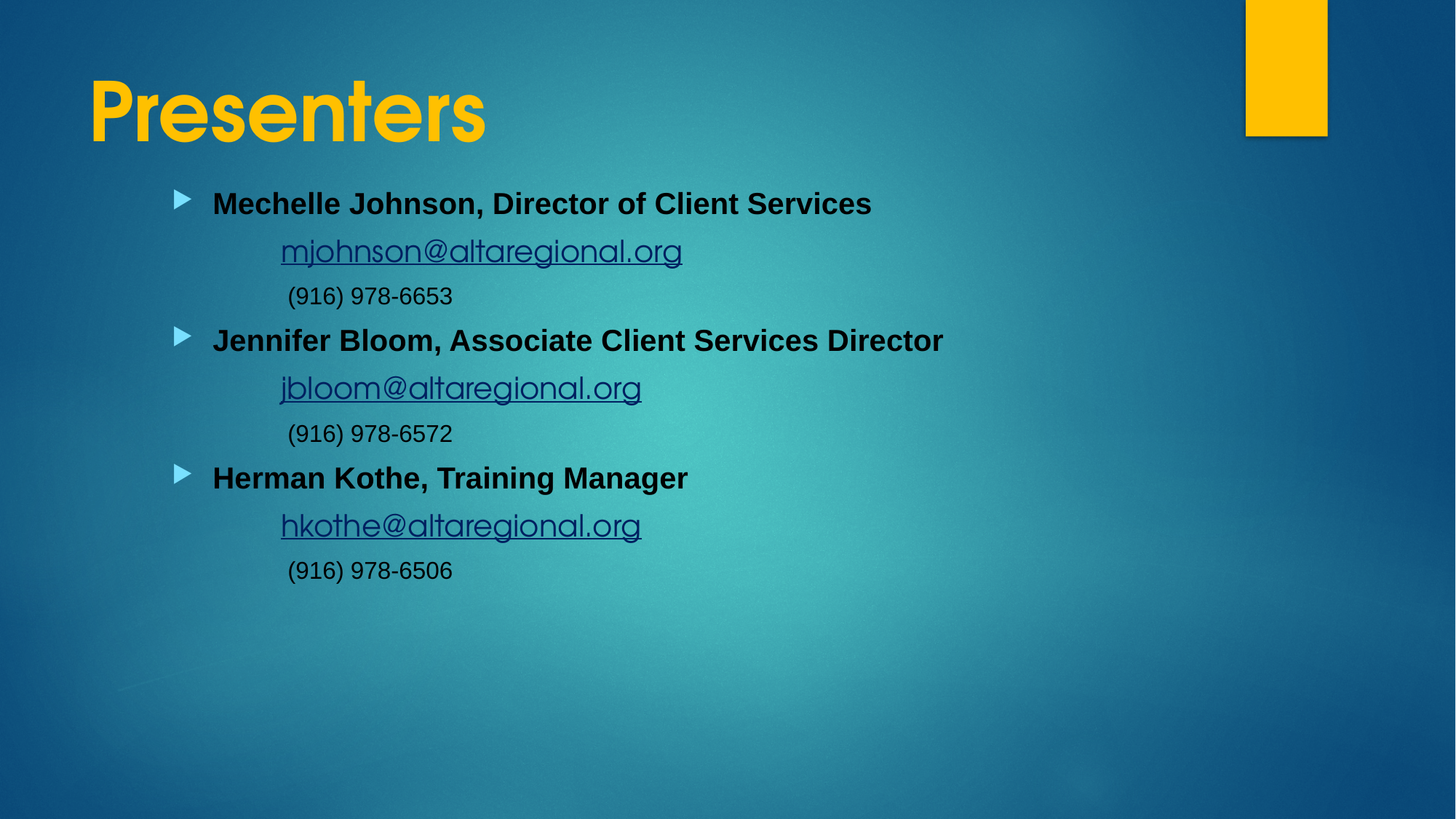

# Presenters
Mechelle Johnson, Director of Client Services
	mjohnson@altaregional.org
	 (916) 978-6653
Jennifer Bloom, Associate Client Services Director
	jbloom@altaregional.org
	 (916) 978-6572
Herman Kothe, Training Manager
	hkothe@altaregional.org
	 (916) 978-6506